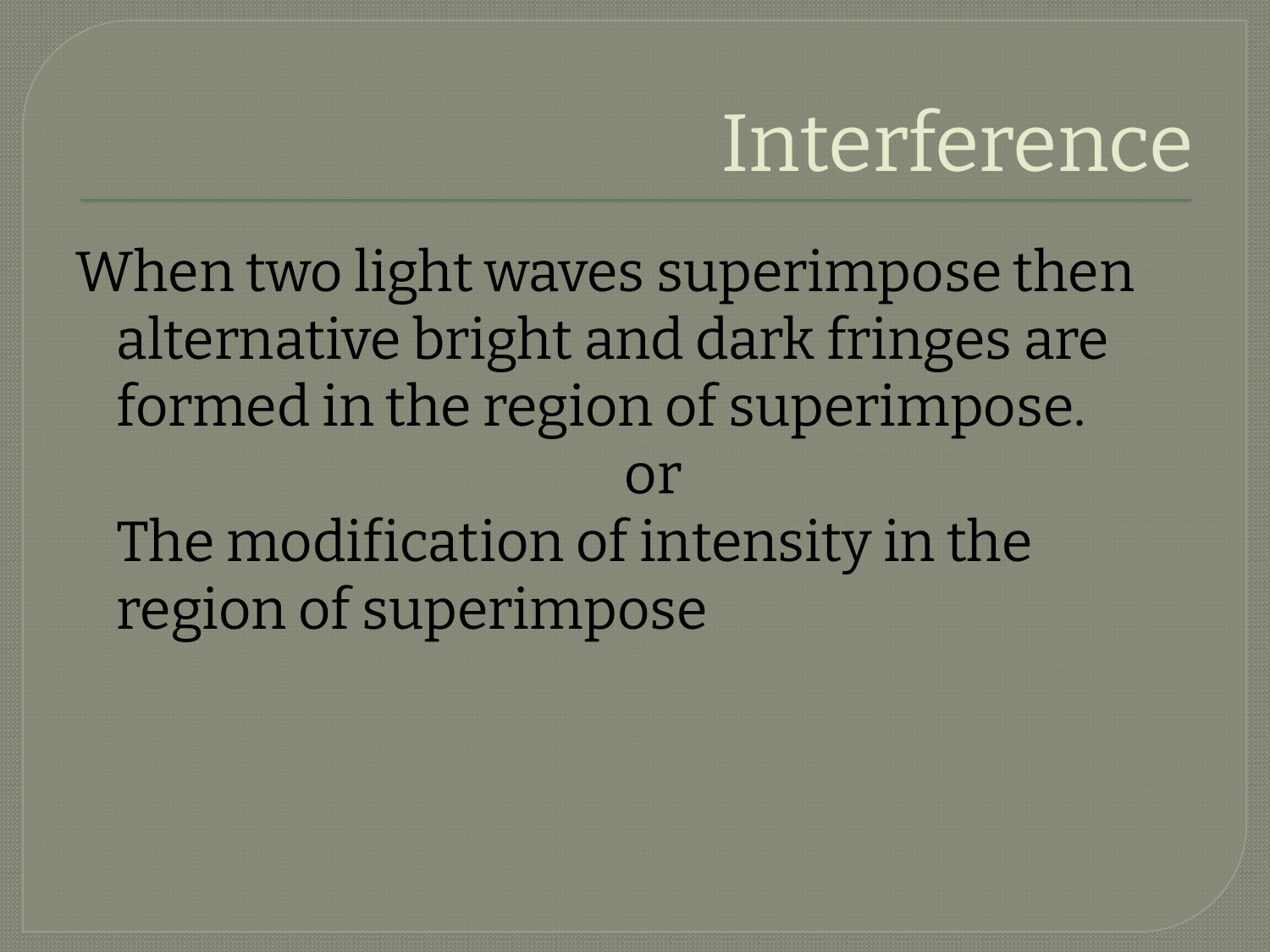

# Interference
When two light waves superimpose then alternative bright and dark fringes are formed in the region of superimpose.
					or
	The modification of intensity in the region of superimpose